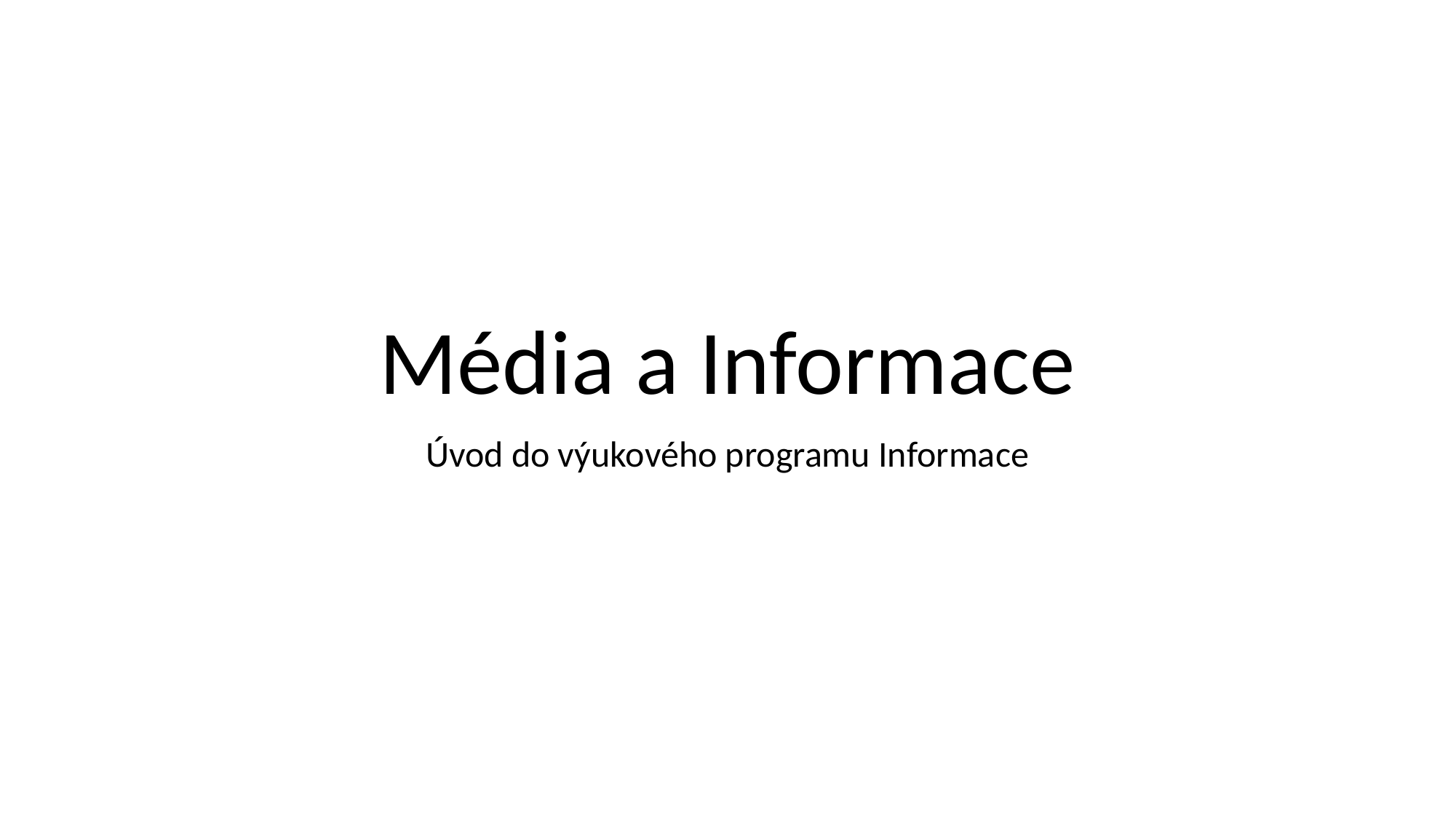

# Média a Informace
Úvod do výukového programu Informace